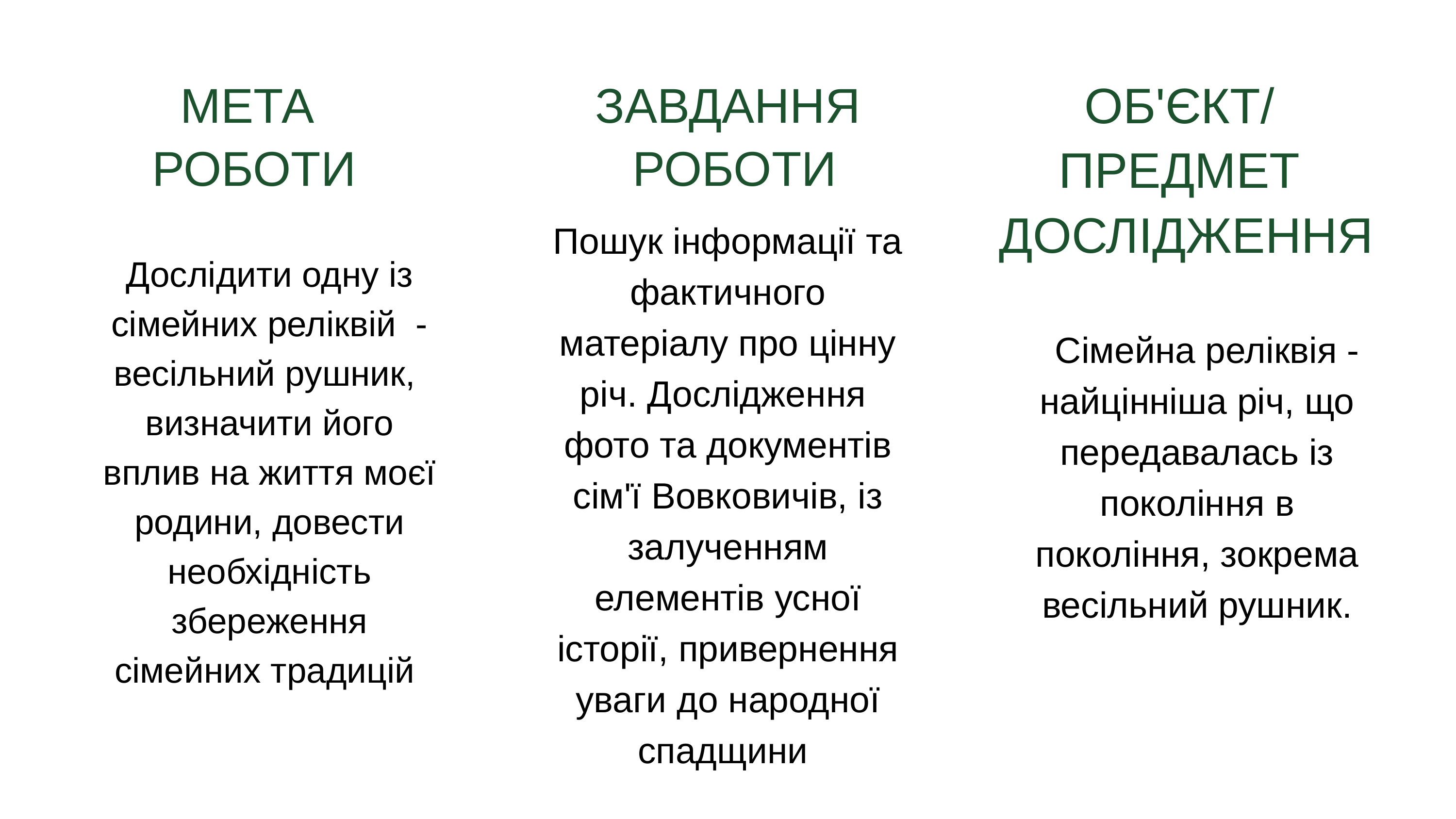

МЕТА

 РОБОТИ
ЗАВДАННЯ

 РОБОТИ
ОБ'ЄКТ/

ПРЕДМЕТ

 ДОСЛІДЖЕННЯ
Пошук інформації та фактичного матеріалу про цінну річ. Дослідження  фото та документів сім'ї Вовковичів, із залученням елементів усної історії, привернення уваги до народної спадщини

Дослідити одну із сімейних реліквій  - весільний рушник,  визначити його вплив на життя моєї родини, довести необхідність збереження сімейних традицій
  Сімейна реліквія - найцінніша річ, що передавалась із покоління в покоління, зокрема весільний рушник.